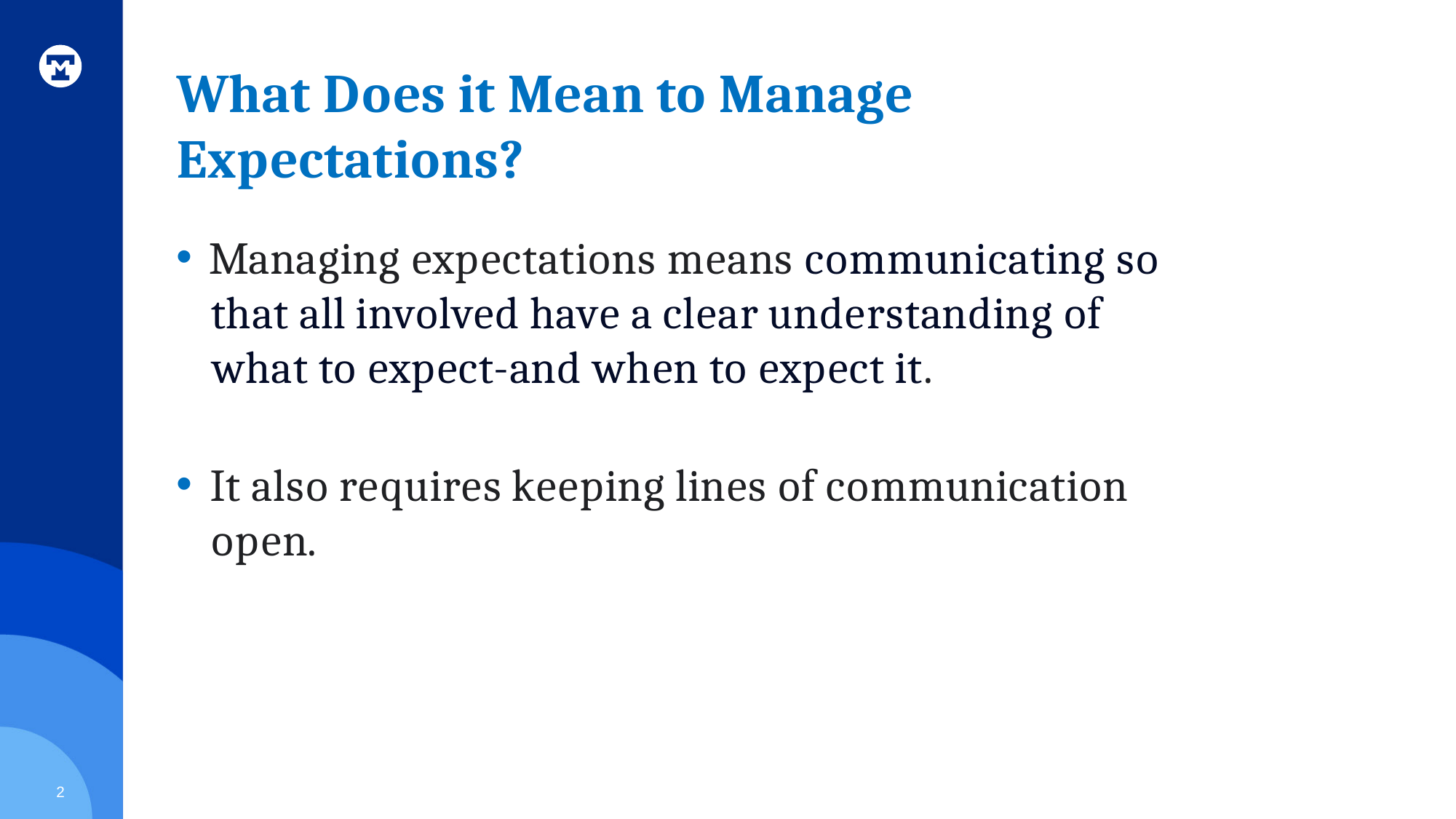

# What Does it Mean to Manage Expectations?
Managing expectations means communicating so that all involved have a clear understanding of what to expect-and when to expect it.
It also requires keeping lines of communication open.
2